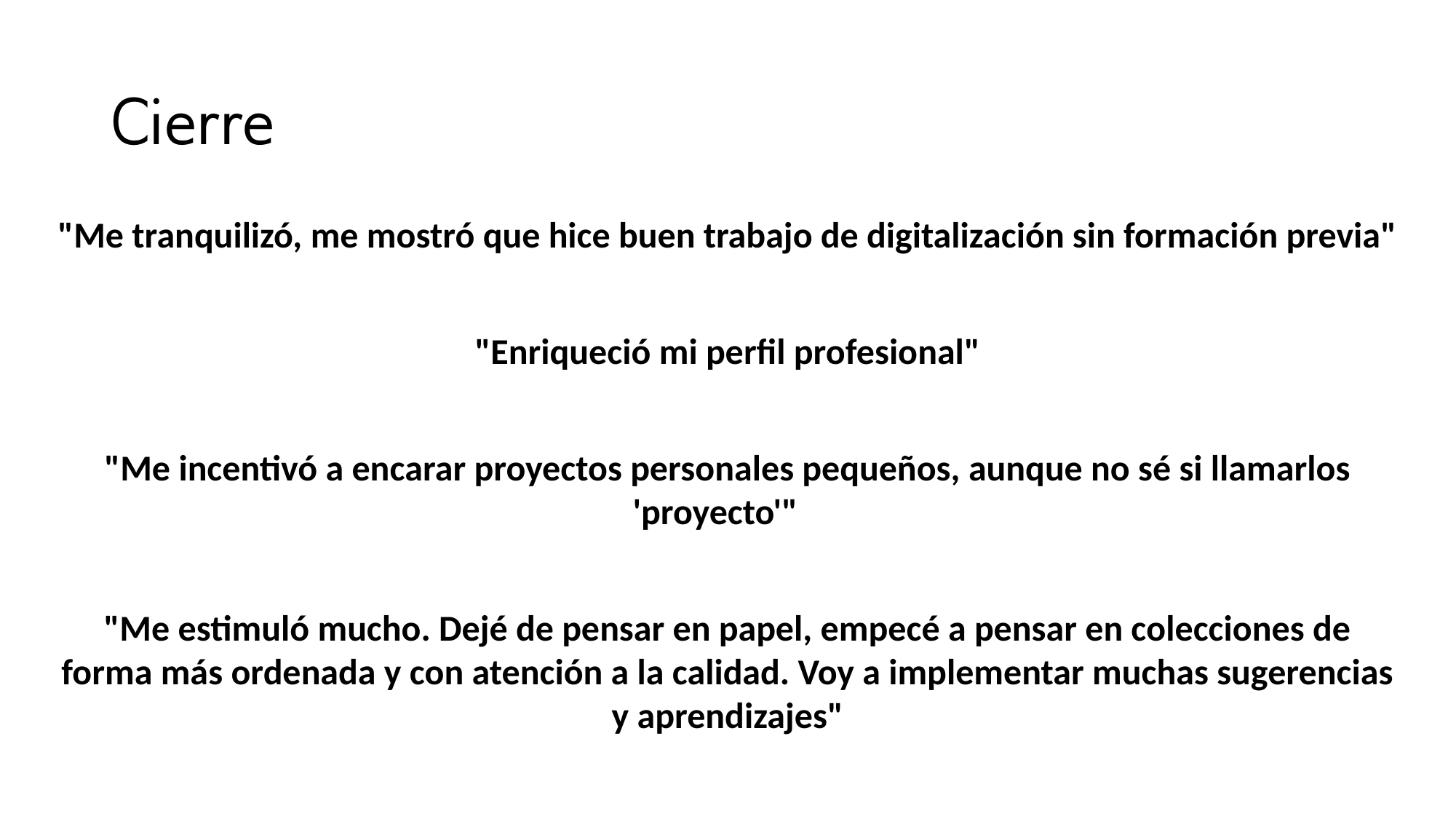

# Cierre
"Me tranquilizó, me mostró que hice buen trabajo de digitalización sin formación previa"
"Enriqueció mi perfil profesional"
"Me incentivó a encarar proyectos personales pequeños, aunque no sé si llamarlos 'proyecto'"
"Me estimuló mucho. Dejé de pensar en papel, empecé a pensar en colecciones de forma más ordenada y con atención a la calidad. Voy a implementar muchas sugerencias y aprendizajes"